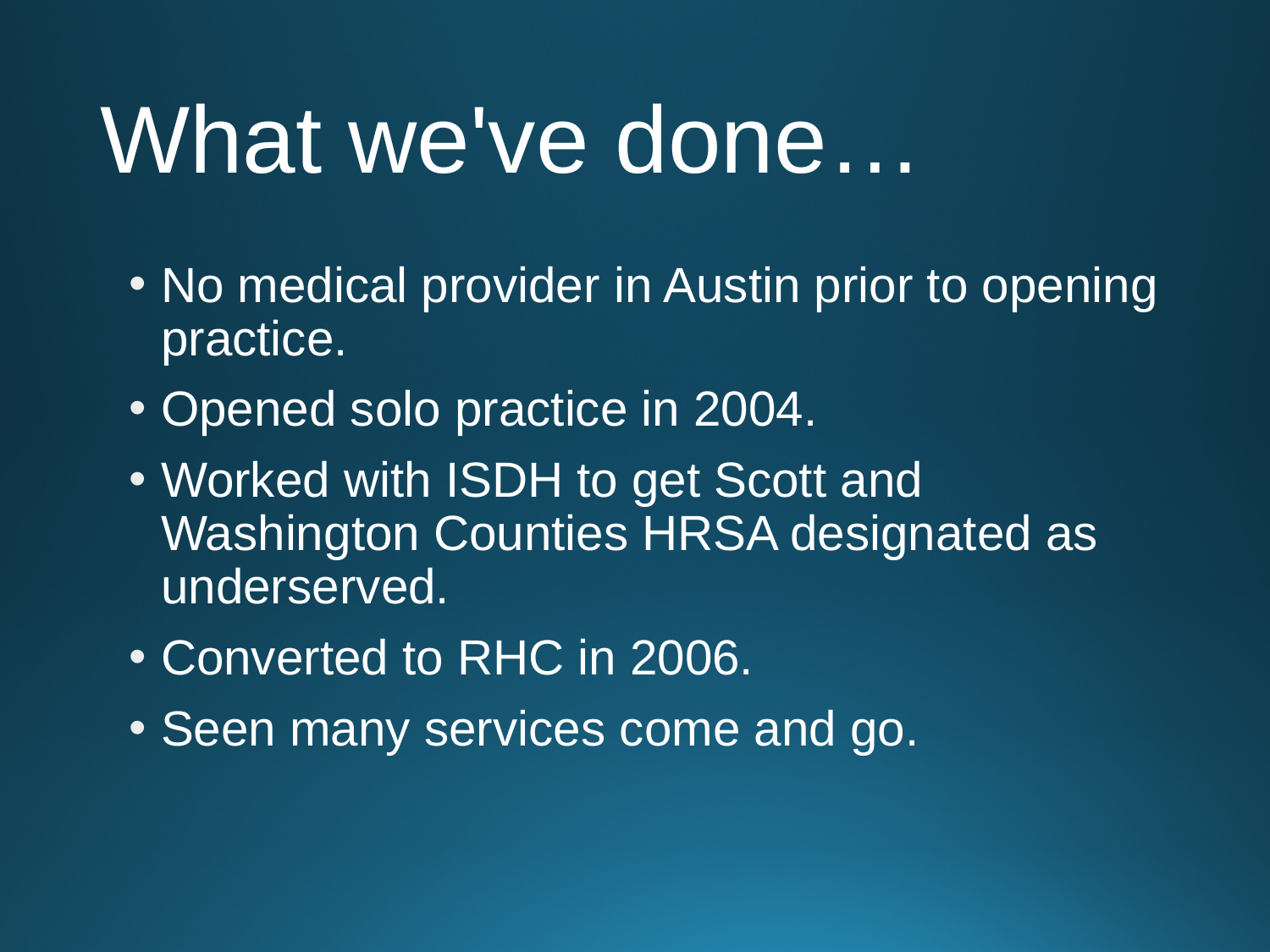

# What we've done…
No medical provider in Austin prior to opening practice.
Opened solo practice in 2004.
Worked with ISDH to get Scott and Washington Counties HRSA designated as underserved.
Converted to RHC in 2006.
Seen many services come and go.